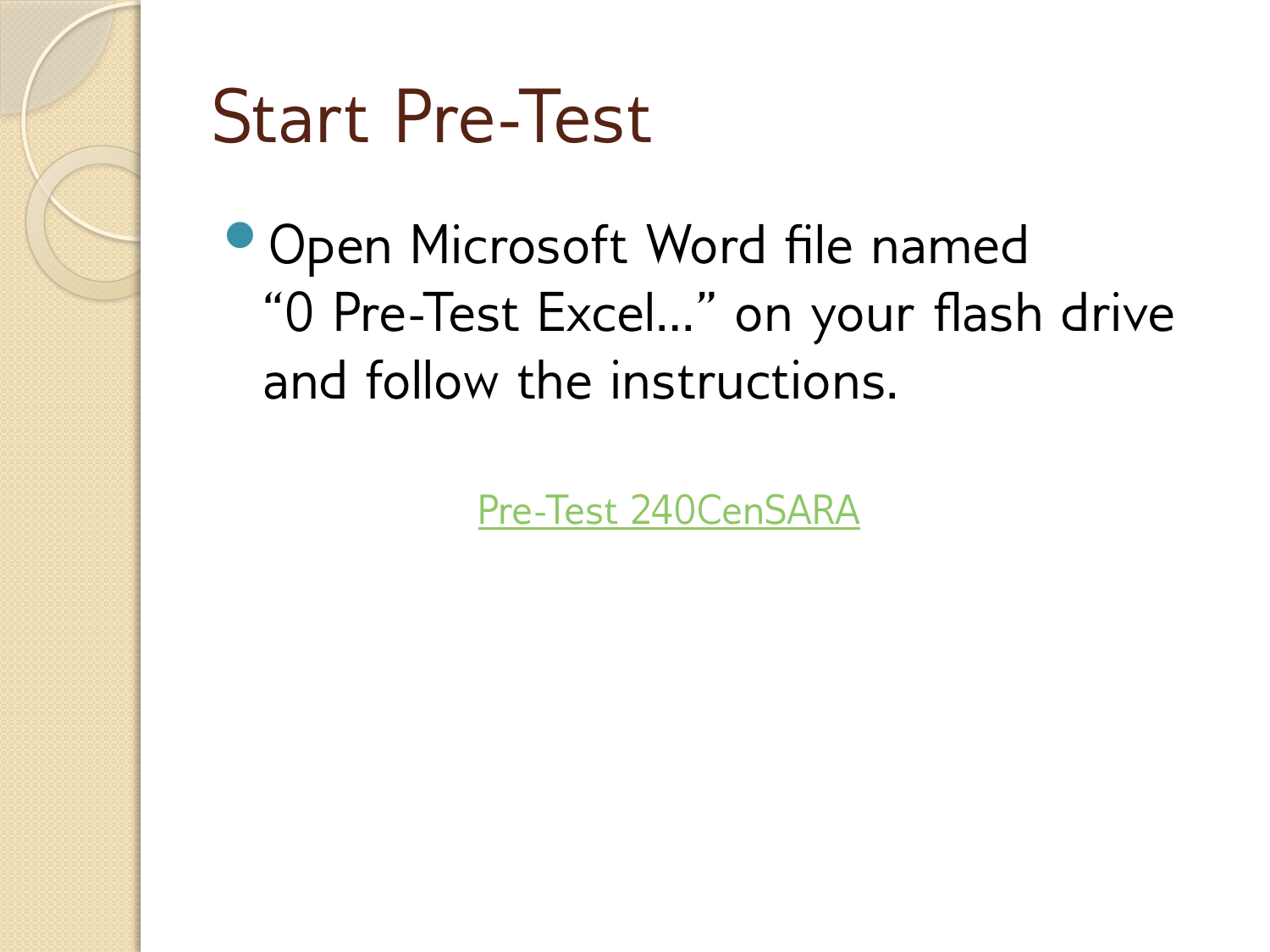

# Start Pre-Test
Open Microsoft Word file named
“0 Pre-Test Excel…” on your flash drive and follow the instructions.
Pre-Test 240CenSARA